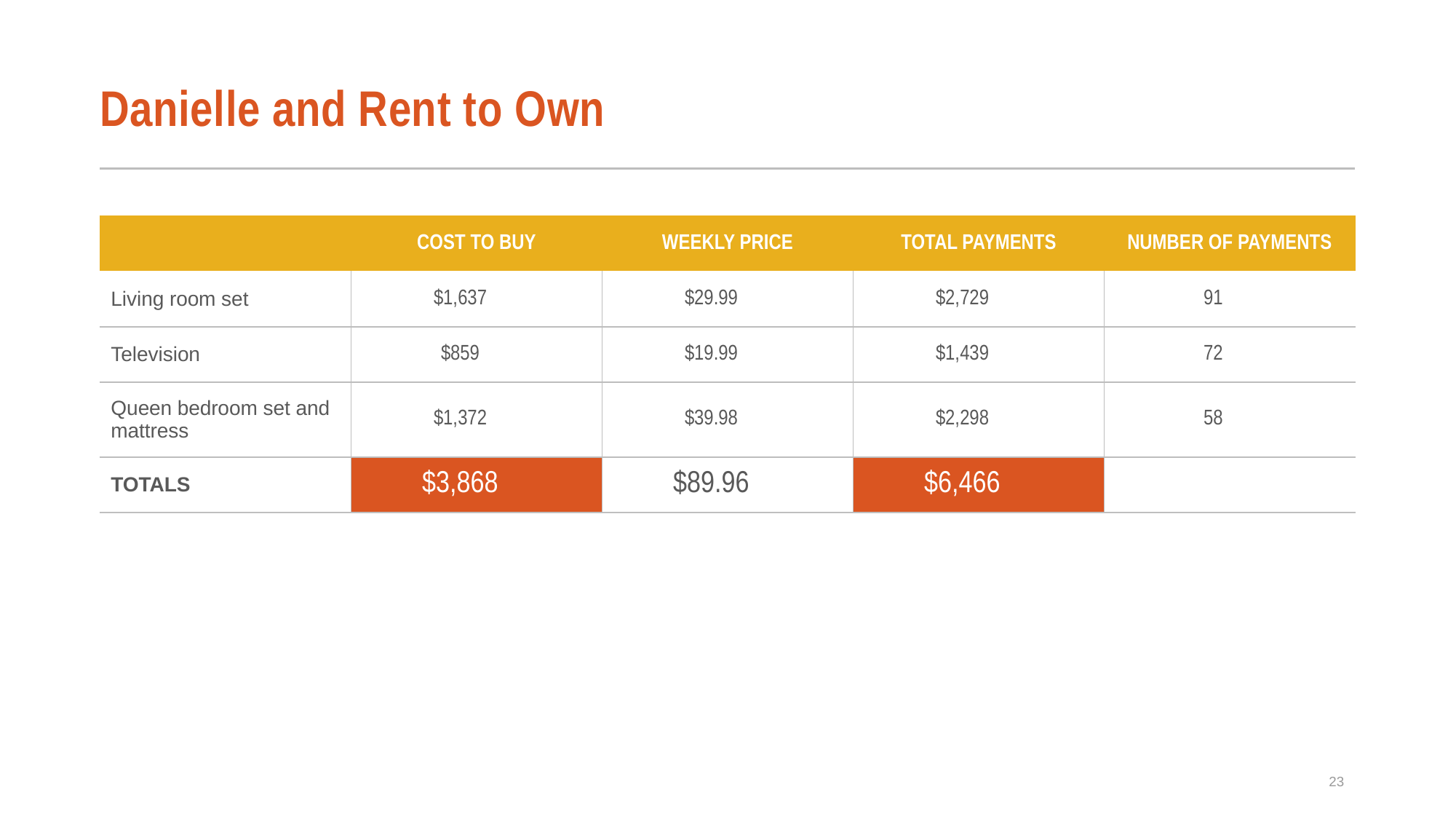

# Danielle and Rent to Own
|  | COST TO BUY | WEEKLY PRICE | TOTAL PAYMENTS | NUMBER OF PAYMENTS |
| --- | --- | --- | --- | --- |
| Living room set | $1,637 | $29.99 | $2,729 | 91 |
| Television | $859 | $19.99 | $1,439 | 72 |
| Queen bedroom set and mattress | $1,372 | $39.98 | $2,298 | 58 |
| TOTALS | $3,868 | $89.96 | $6,466 |  |
23